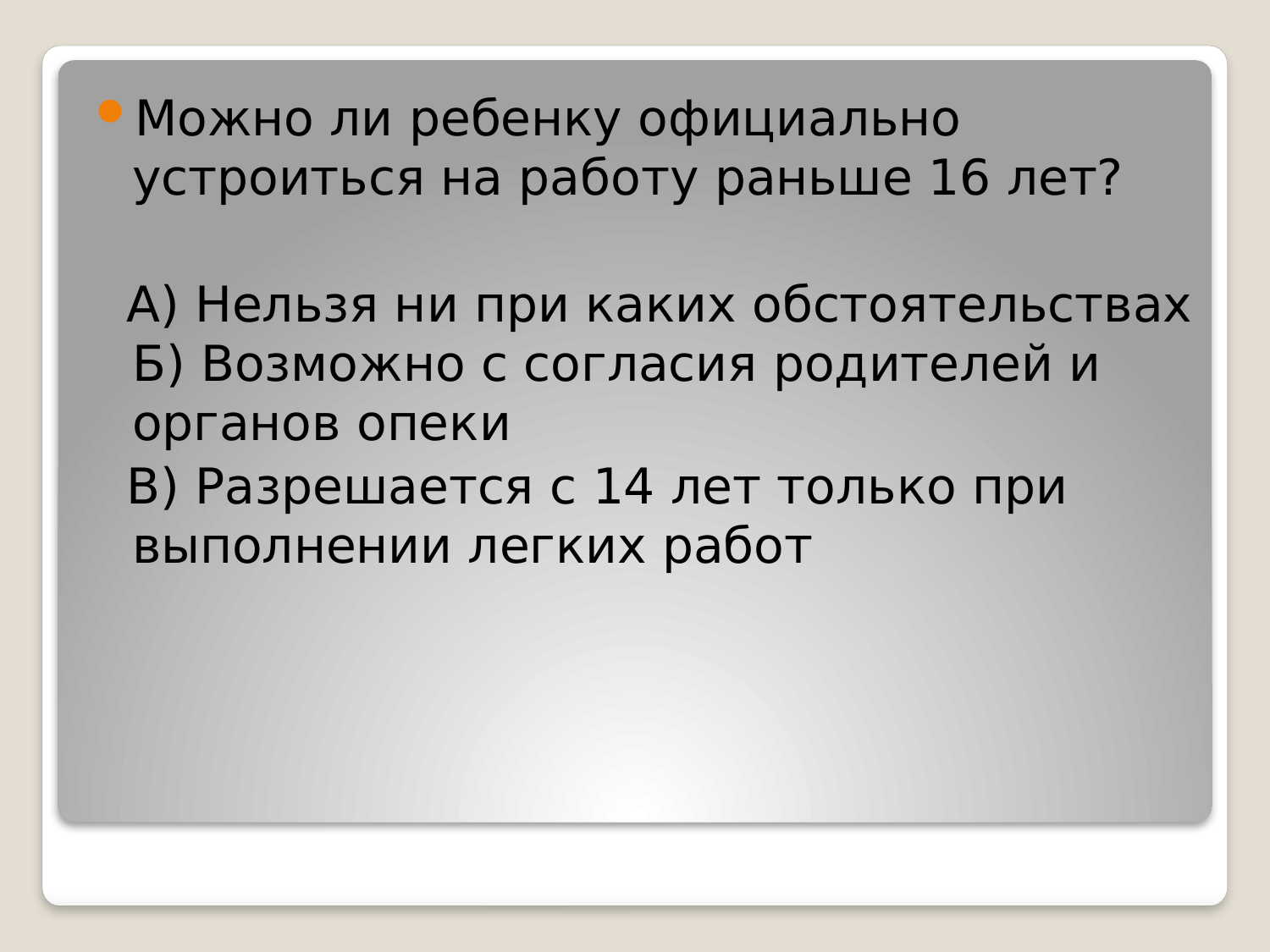

Можно ли ребенку официально устроиться на работу раньше 16 лет?

  А) Нельзя ни при каких обстоятельствах Б) Возможно с согласия родителей и органов опеки
  В) Разрешается с 14 лет только при выполнении легких работ